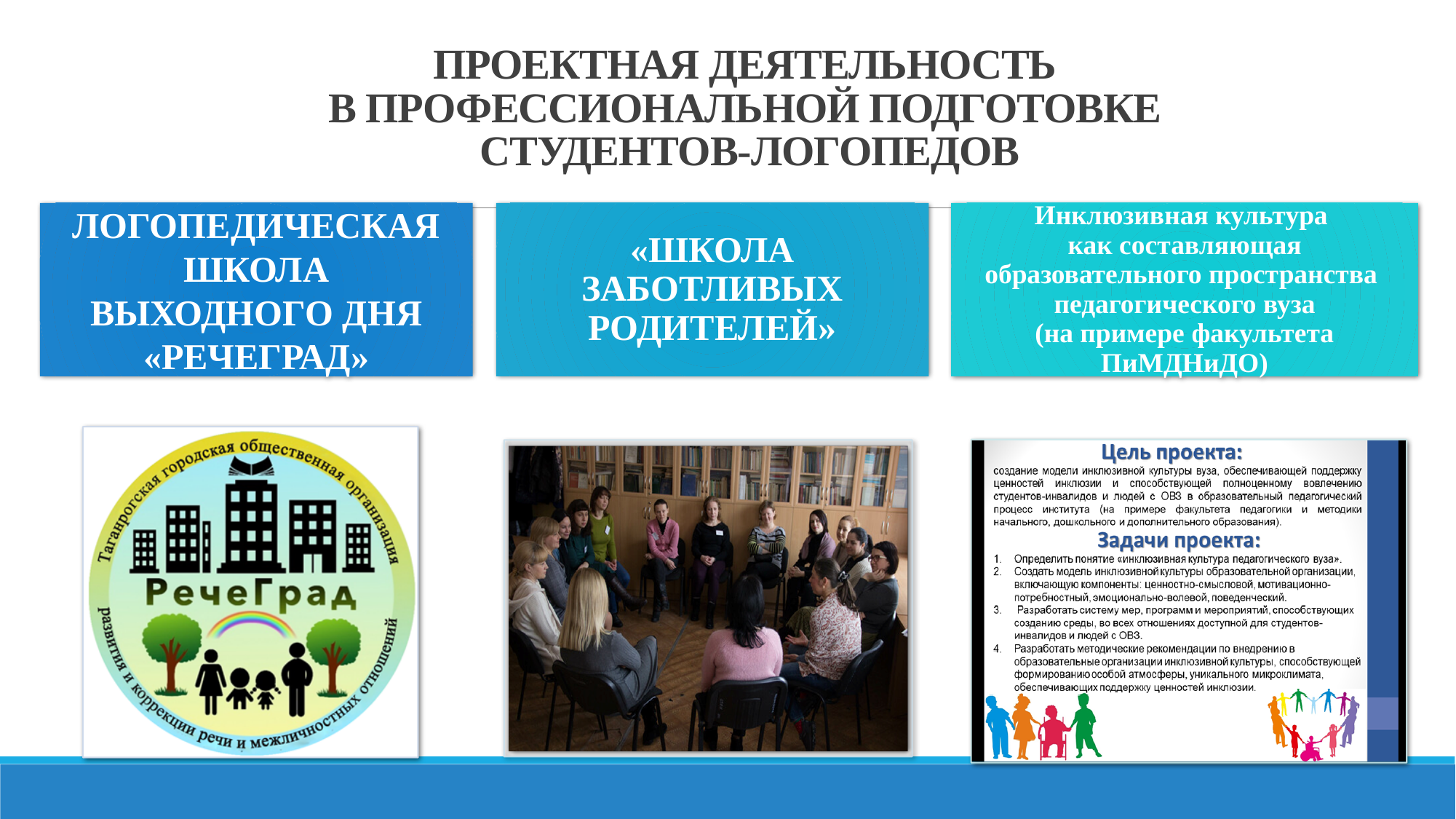

ПРОЕКТНАЯ ДЕЯТЕЛЬНОСТЬ
В ПРОФЕССИОНАЛЬНОЙ ПОДГОТОВКЕ
СТУДЕНТОВ-ЛОГОПЕДОВ
ЛОГОПЕДИЧЕСКАЯ ШКОЛА ВЫХОДНОГО ДНЯ «РЕЧЕГРАД»
«ШКОЛА ЗАБОТЛИВЫХ РОДИТЕЛЕЙ»
Инклюзивная культура
как составляющая образовательного пространства  педагогического вуза
 (на примере факультета
ПиМДНиДО)